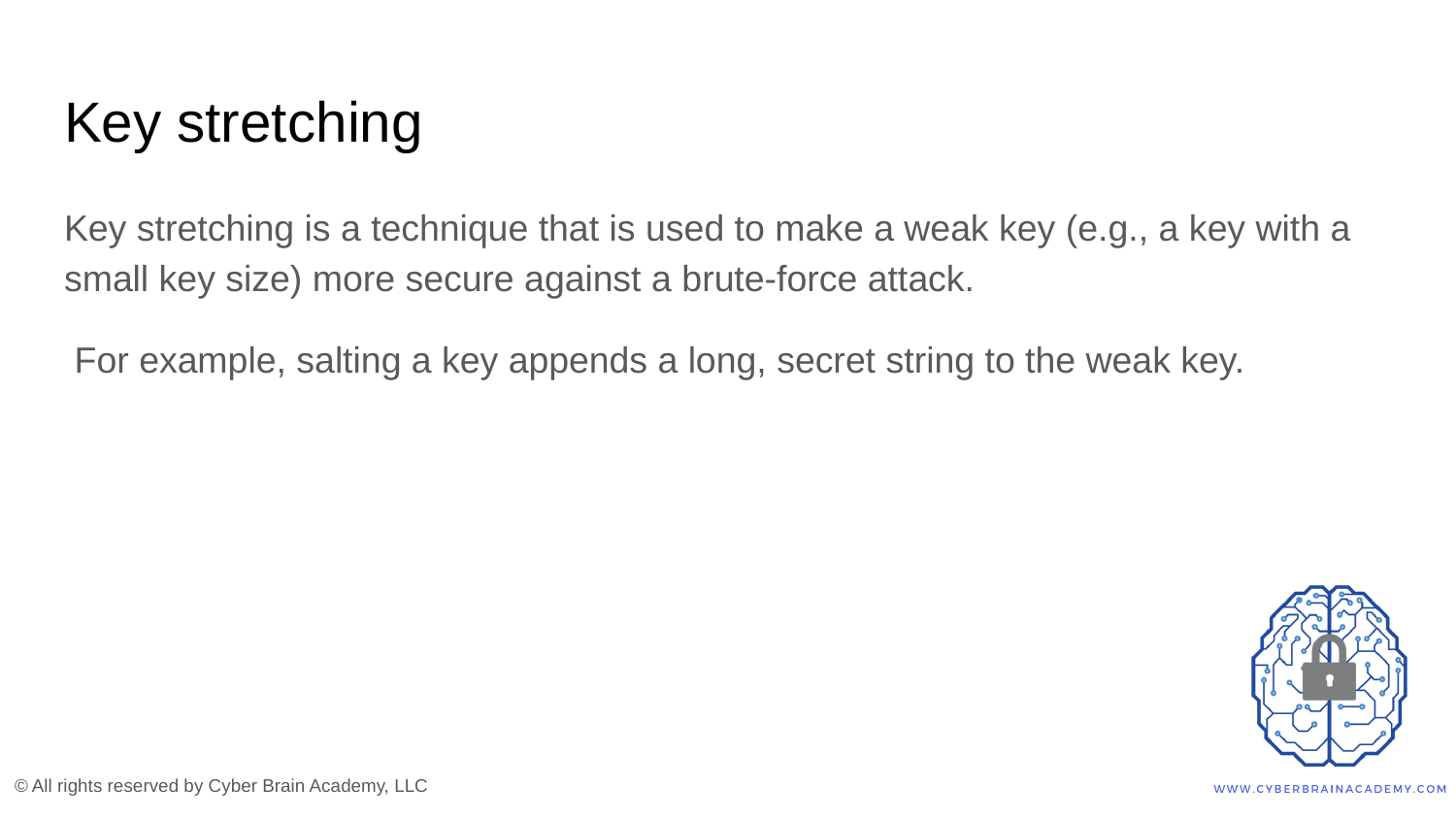

# Key stretching
Key stretching is a technique that is used to make a weak key (e.g., a key with a small key size) more secure against a brute-force attack.
 For example, salting a key appends a long, secret string to the weak key.